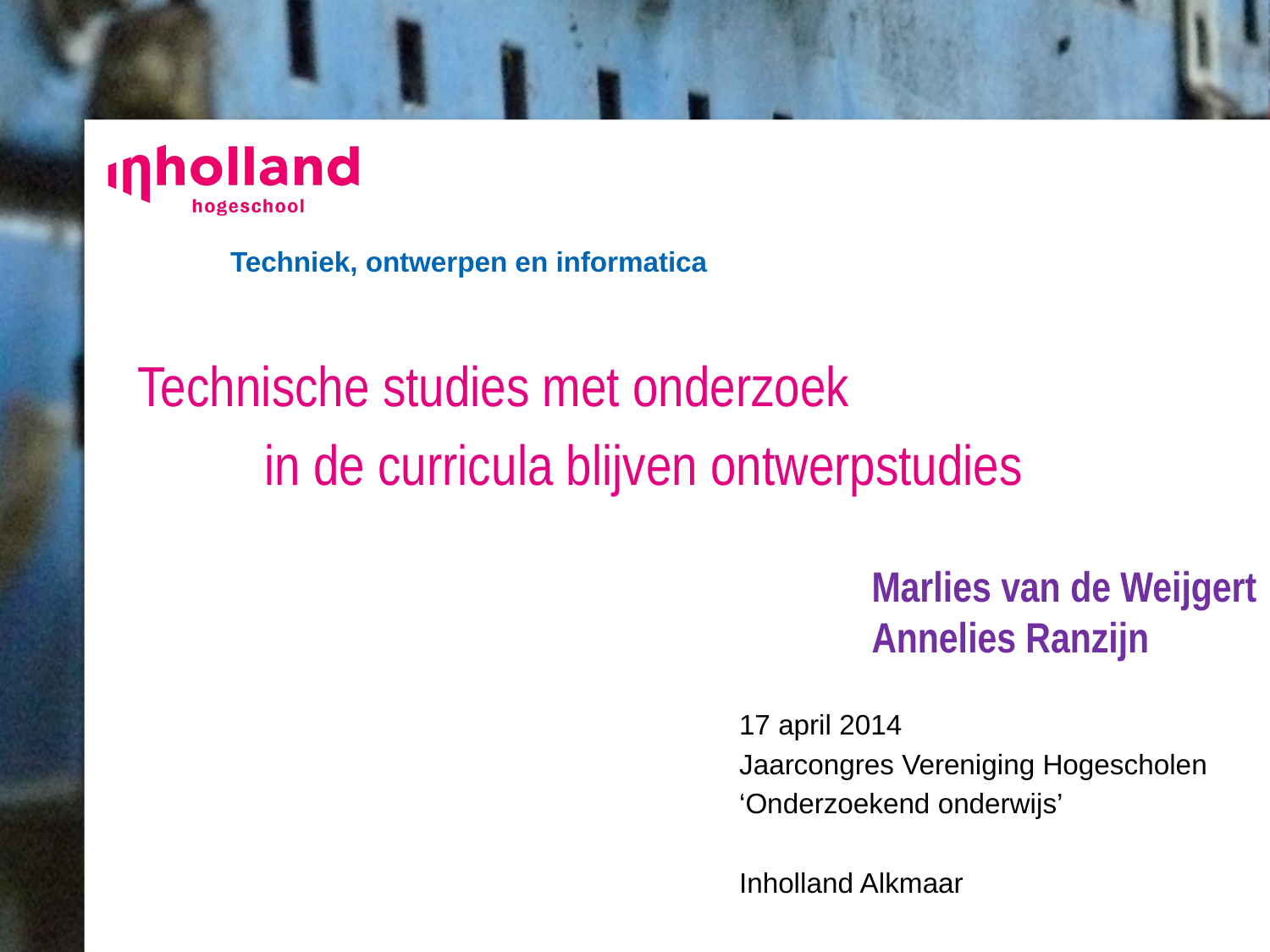

Technische studies met onderzoek
	in de curricula blijven ontwerpstudies
# Marlies van de Weijgert Annelies Ranzijn
17 april 2014
Jaarcongres Vereniging Hogescholen
‘Onderzoekend onderwijs’

Inholland Alkmaar